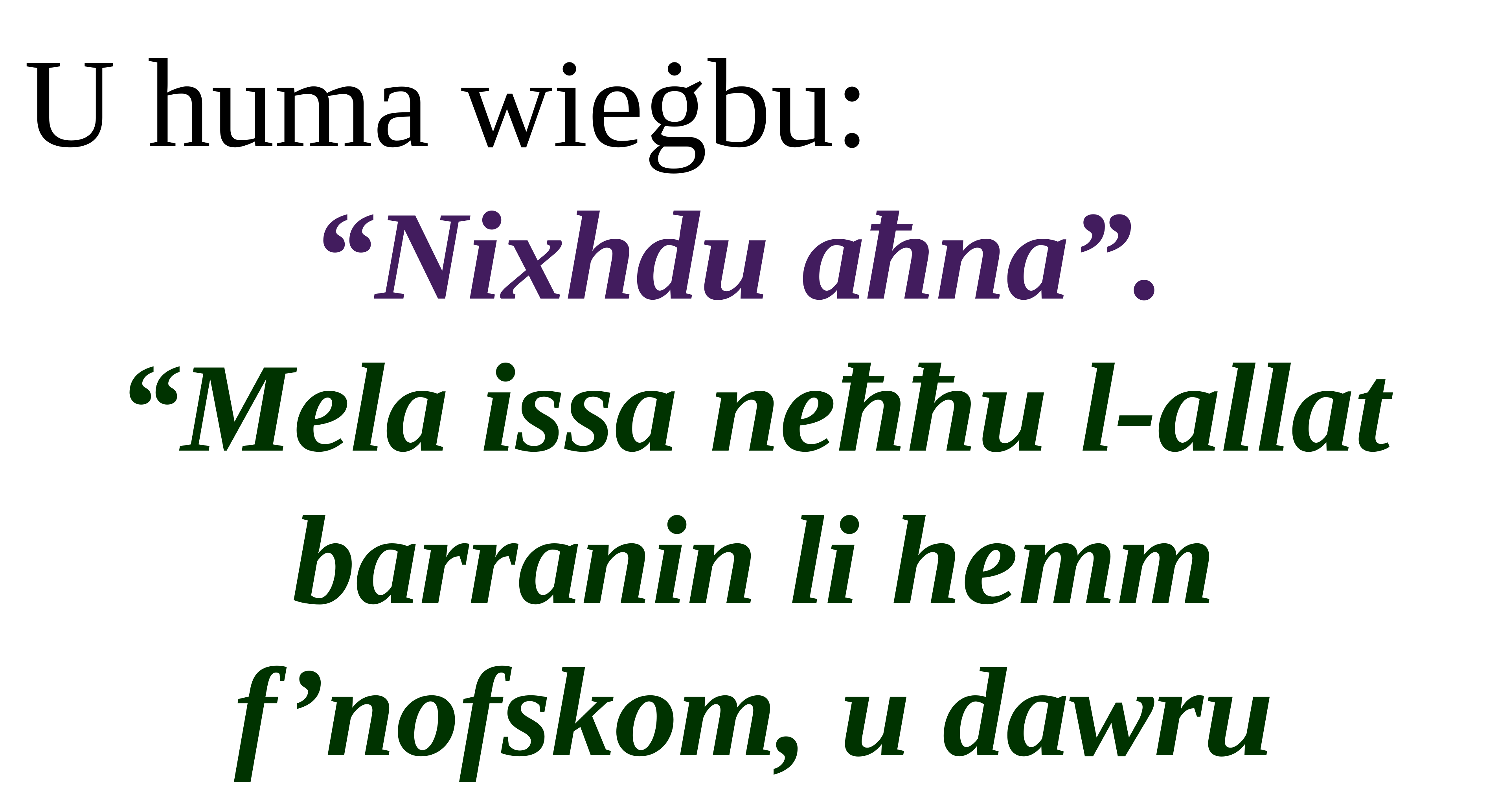

U huma wieġbu:
“Nixhdu aħna”.
“Mela issa neħħu l-allat barranin li hemm f’nofskom, u dawru